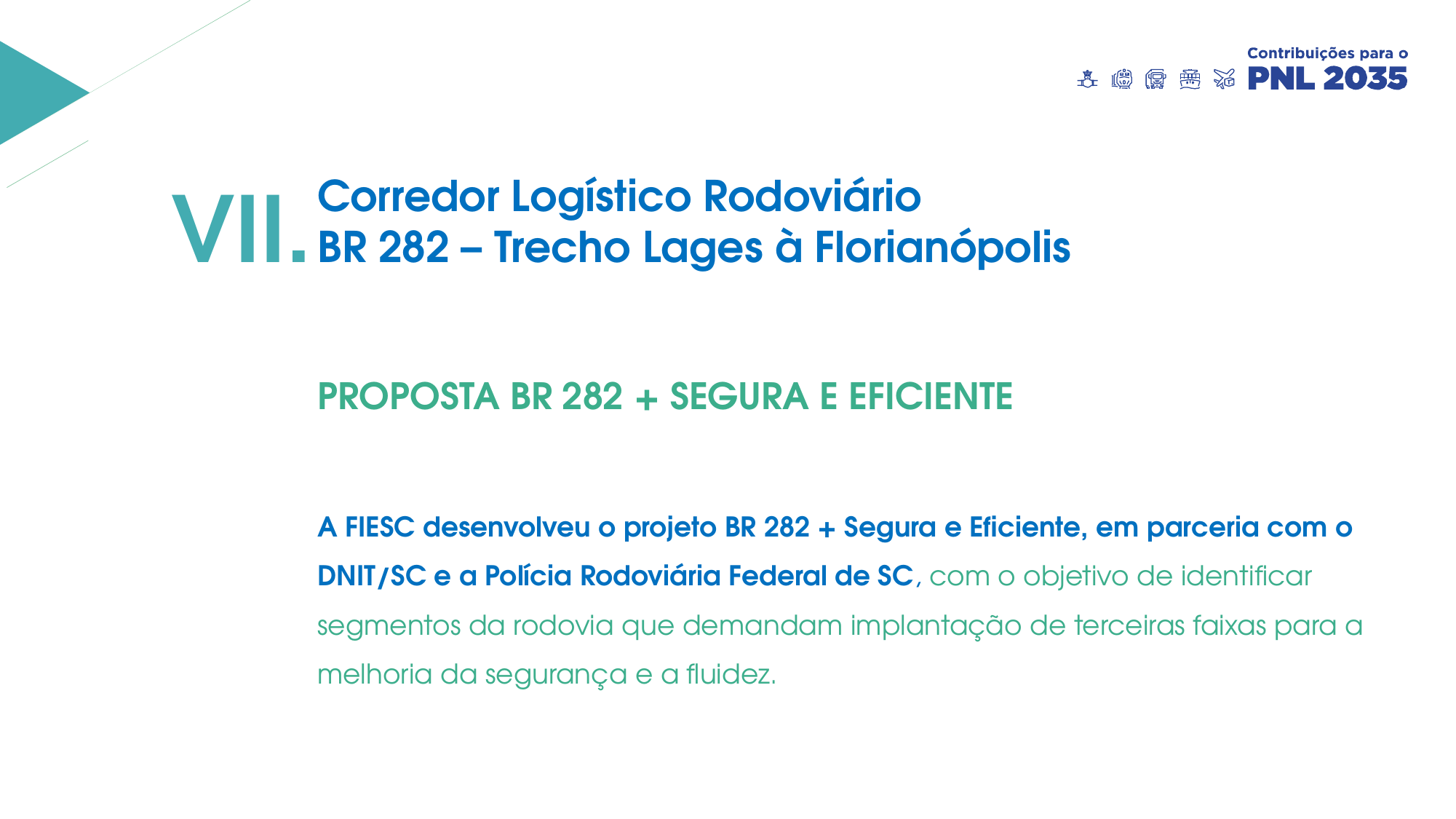

VII.
Corredor Logístico Rodoviário
BR 282 – Trecho Lages à Florianópolis

PROPOSTA BR 282 + SEGURA E EFICIENTE

A FIESC desenvolveu o projeto BR 282 + Segura e Eficiente, em parceria com o DNIT/SC e a Polícia Rodoviária Federal de SC, com o objetivo de identificar segmentos da rodovia que demandam implantação de terceiras faixas para a melhoria da segurança e a fluidez.